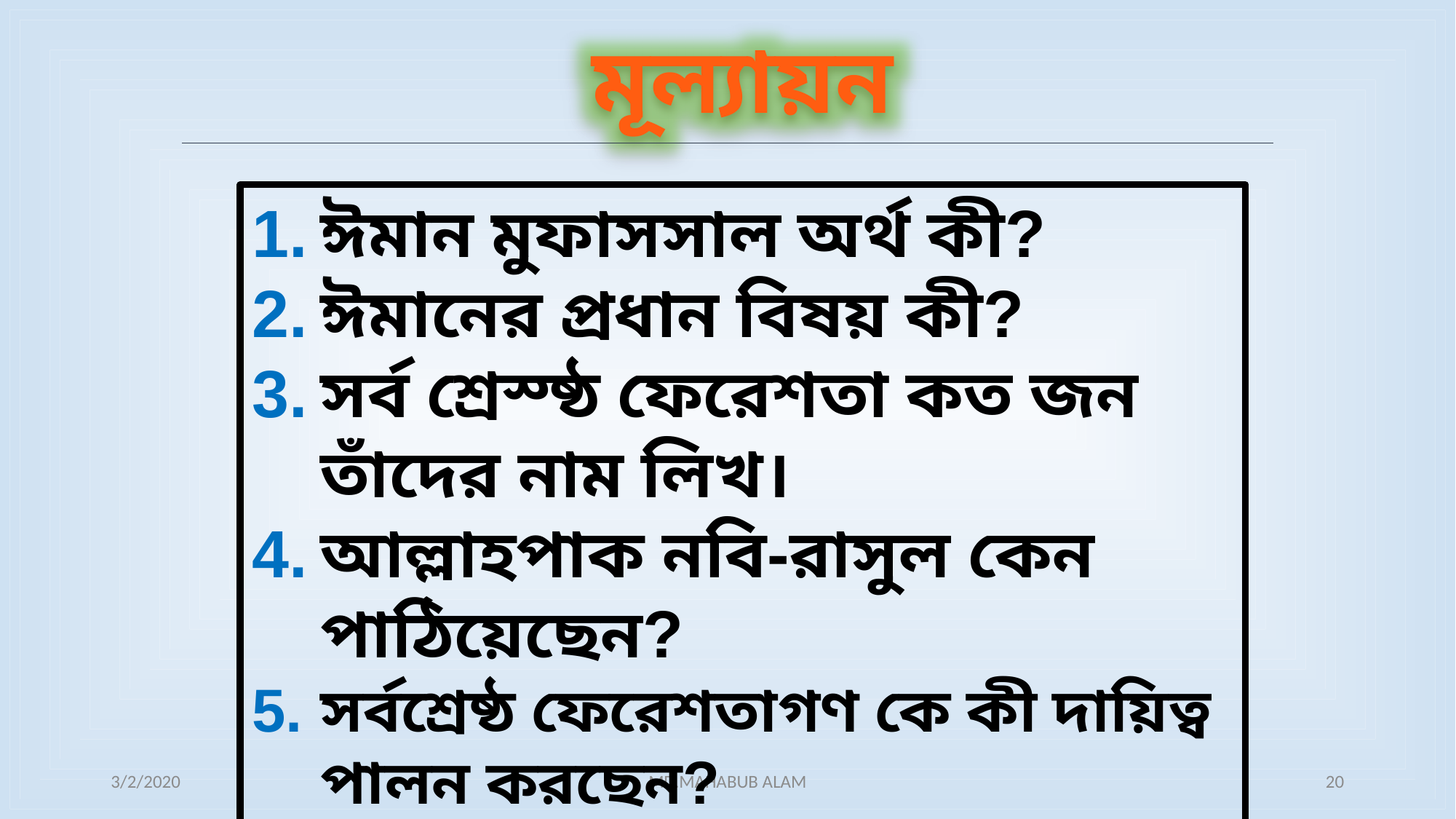

মূল্যায়ন
ঈমান মুফাসসাল অর্থ কী?
ঈমানের প্রধান বিষয় কী?
সর্ব শ্রেস্ষ্ঠ ফেরেশতা কত জন তাঁদের নাম লিখ।
আল্লাহপাক নবি-রাসুল কেন পাঠিয়েছেন?
সর্বশ্রেষ্ঠ ফেরেশতাগণ কে কী দায়িত্ব পালন করছেন?
3/2/2020
MD.MAHABUB ALAM
20